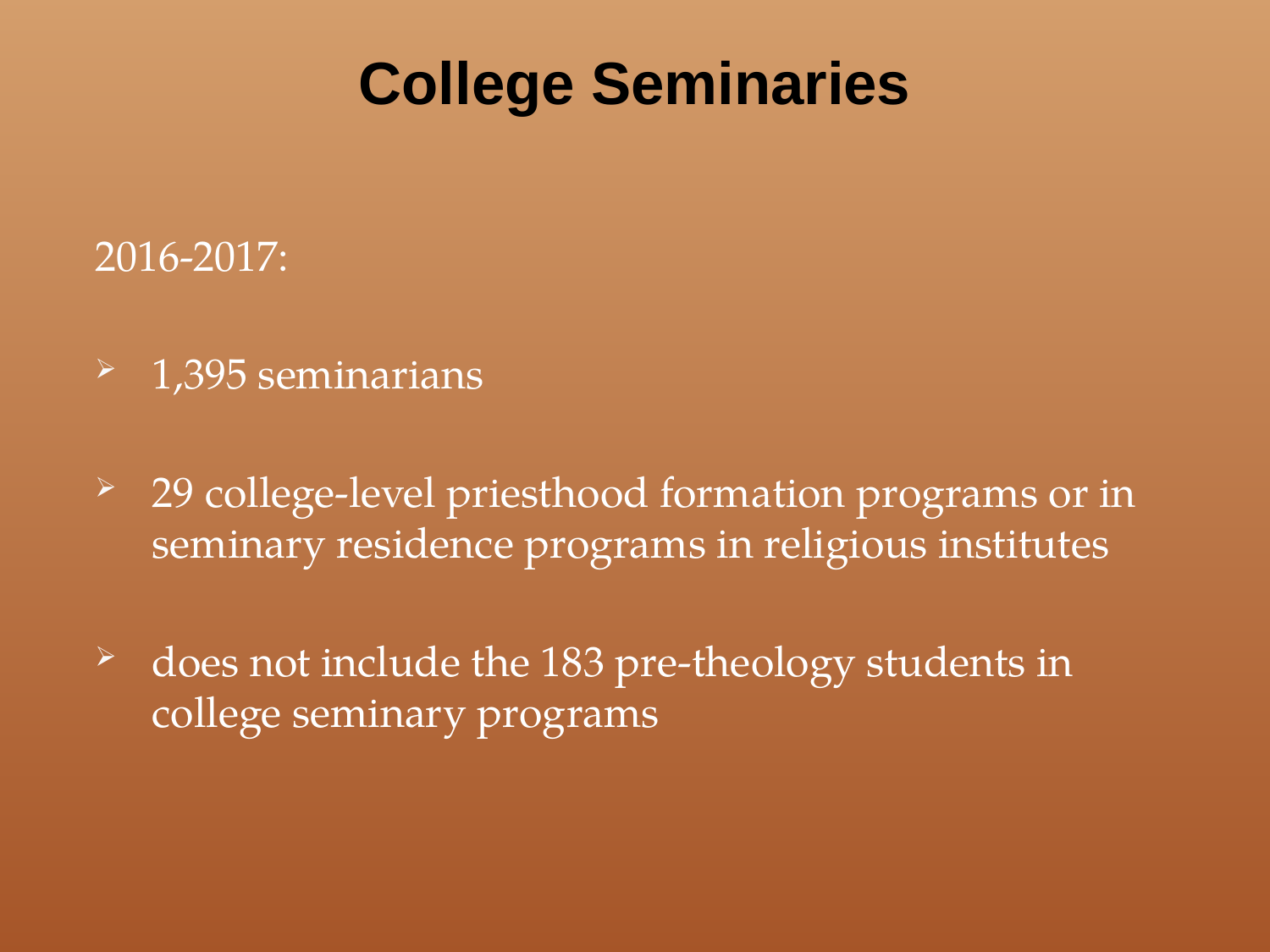

# College Seminaries
2016-2017:

1,395 seminarians

29 college-level priesthood formation programs or in seminary residence programs in religious institutes

does not include the 183 pre-theology students in college seminary programs